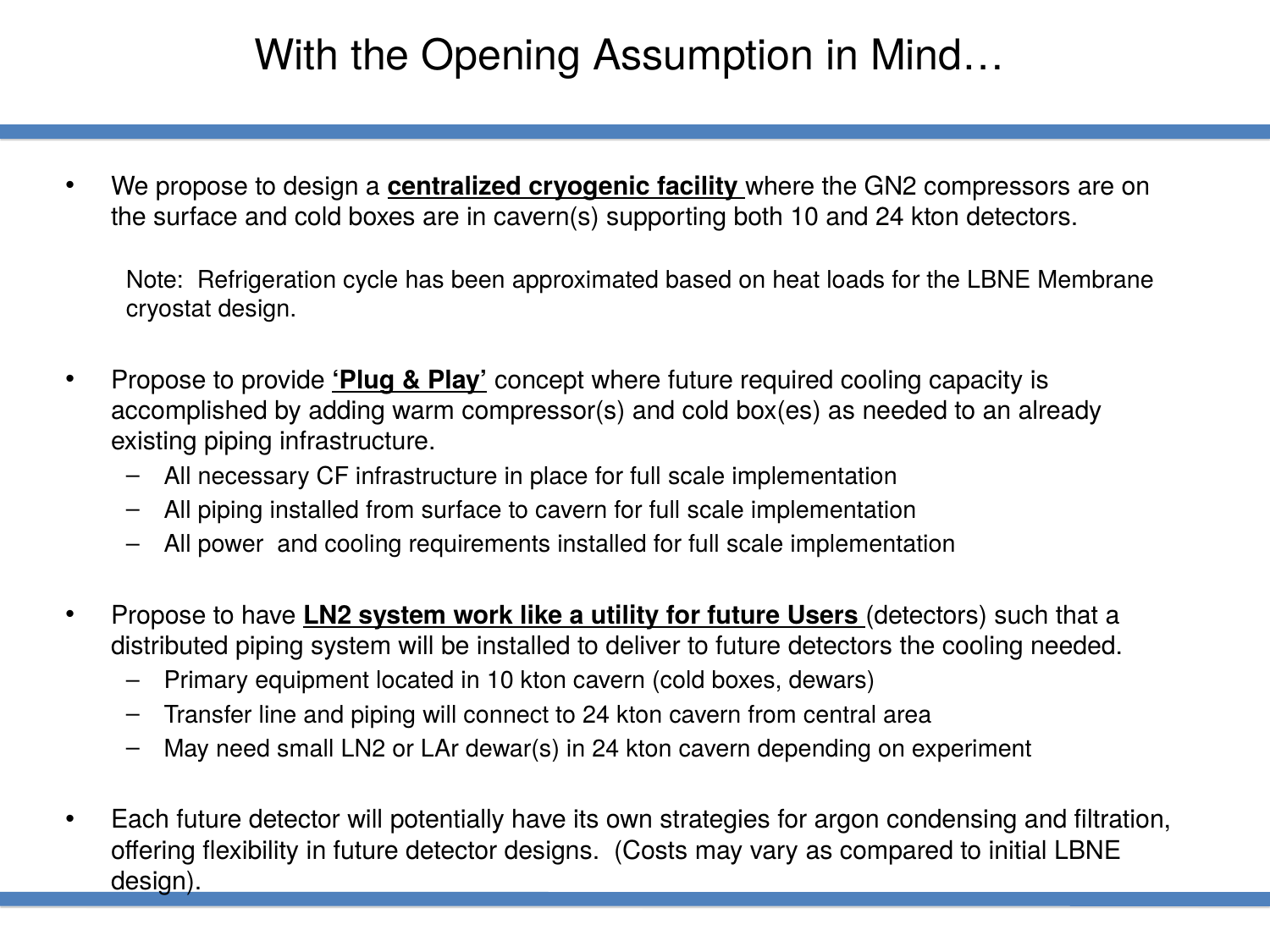

# With the Opening Assumption in Mind…

We propose to design a centralized cryogenic facility where the GN2 compressors are on the surface and cold boxes are in cavern(s) supporting both 10 and 24 kton detectors.

Note:  Refrigeration cycle has been approximated based on heat loads for the LBNE Membrane cryostat design.

Propose to provide ‘Plug & Play’ concept where future required cooling capacity is accomplished by adding warm compressor(s) and cold box(es) as needed to an already existing piping infrastructure.
All necessary CF infrastructure in place for full scale implementation
All piping installed from surface to cavern for full scale implementation
All power  and cooling requirements installed for full scale implementation

Propose to have LN2 system work like a utility for future Users (detectors) such that a distributed piping system will be installed to deliver to future detectors the cooling needed.
Primary equipment located in 10 kton cavern (cold boxes, dewars)
Transfer line and piping will connect to 24 kton cavern from central area
May need small LN2 or LAr dewar(s) in 24 kton cavern depending on experiment

Each future detector will potentially have its own strategies for argon condensing and filtration, offering flexibility in future detector designs.  (Costs may vary as compared to initial LBNE design).